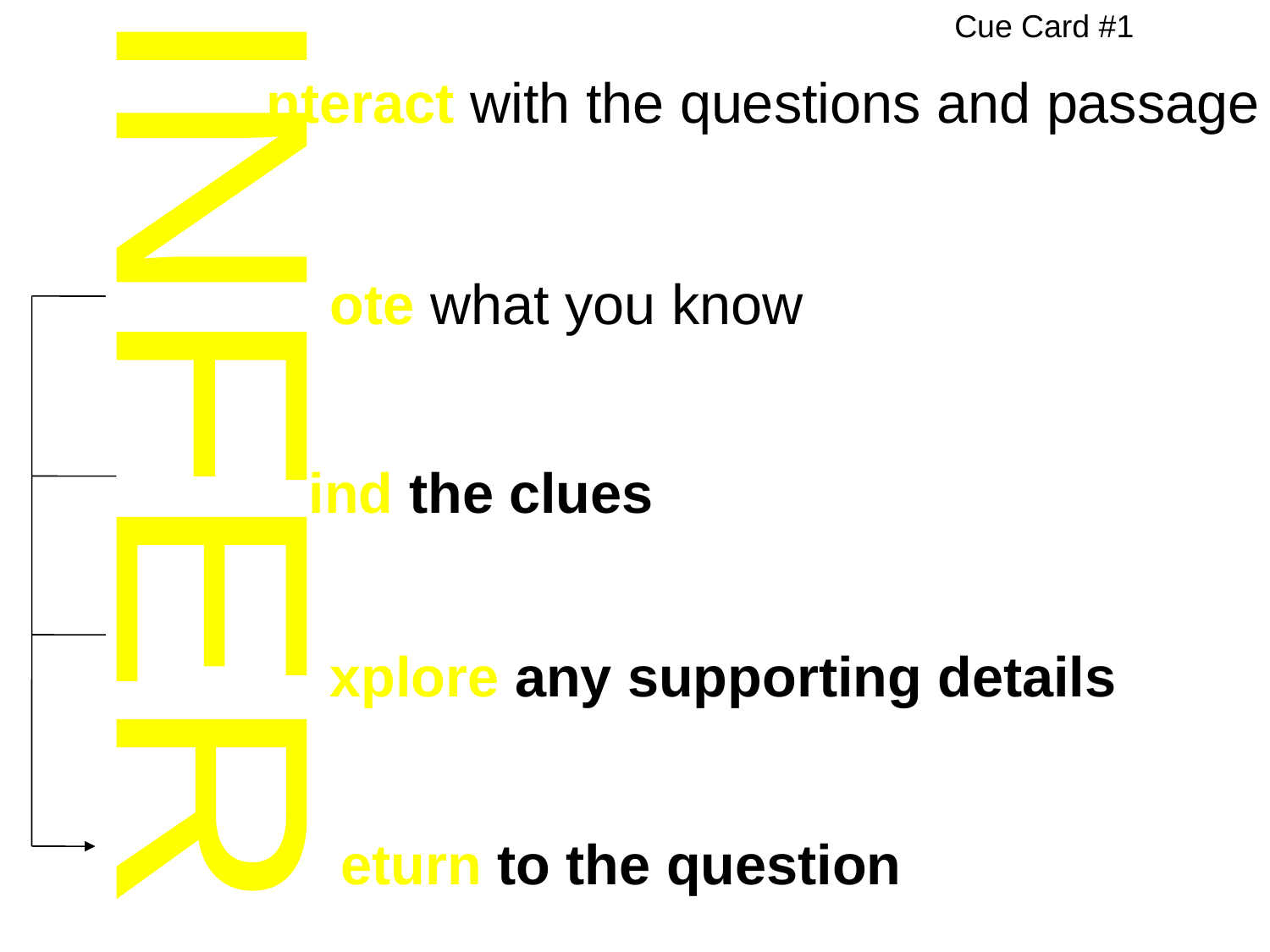

Cue Card #1
nteract with the questions and passage
ote what you know

INFER
ind the clues

xplore any supporting details
eturn to the question